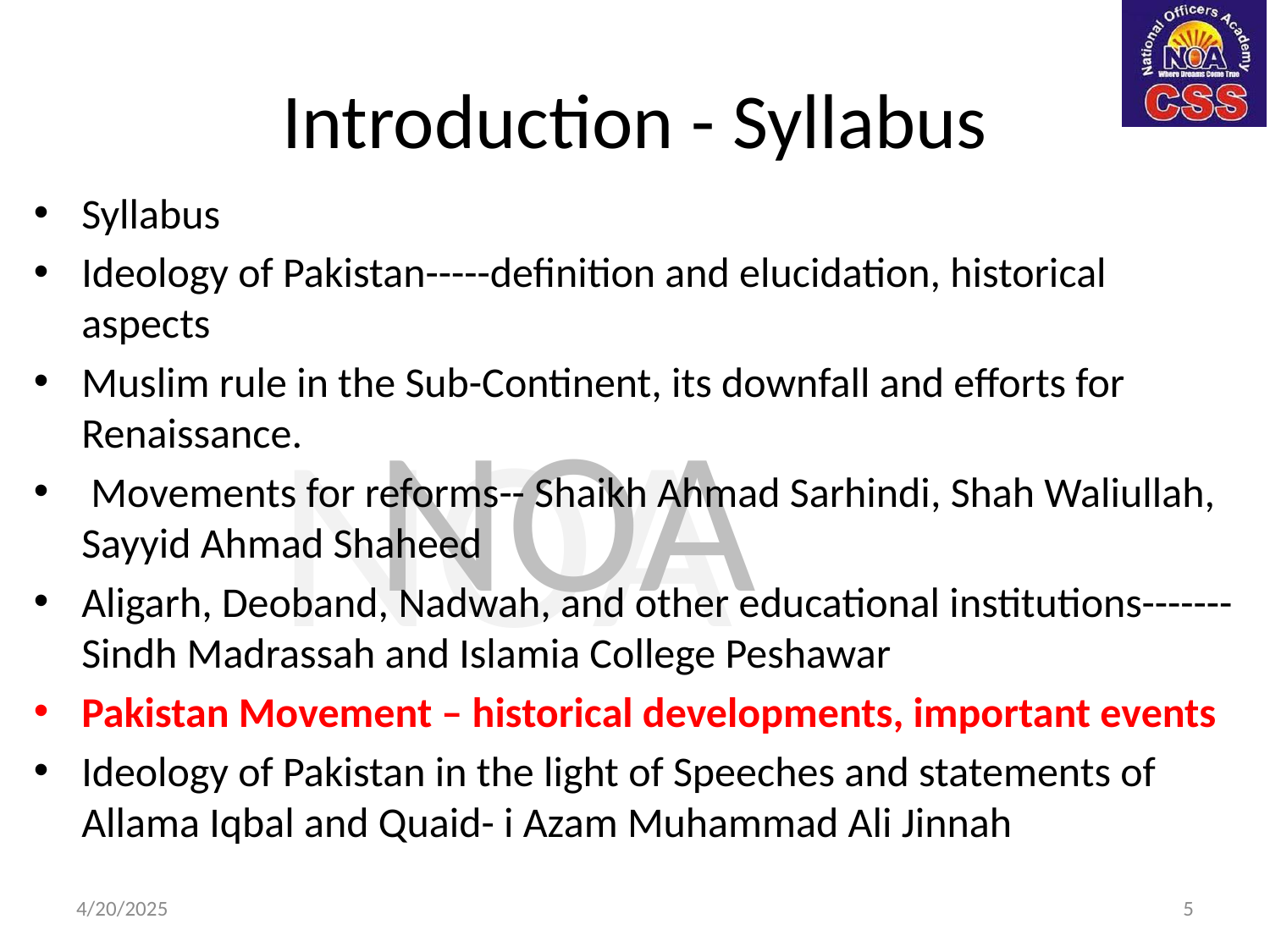

# Introduction - Syllabus
Syllabus
Ideology of Pakistan-----definition and elucidation, historical aspects
Muslim rule in the Sub-Continent, its downfall and efforts for Renaissance.
 Movements for reforms-- Shaikh Ahmad Sarhindi, Shah Waliullah, Sayyid Ahmad Shaheed
Aligarh, Deoband, Nadwah, and other educational institutions-------Sindh Madrassah and Islamia College Peshawar
Pakistan Movement – historical developments, important events
Ideology of Pakistan in the light of Speeches and statements of Allama Iqbal and Quaid- i Azam Muhammad Ali Jinnah
4/20/2025
5